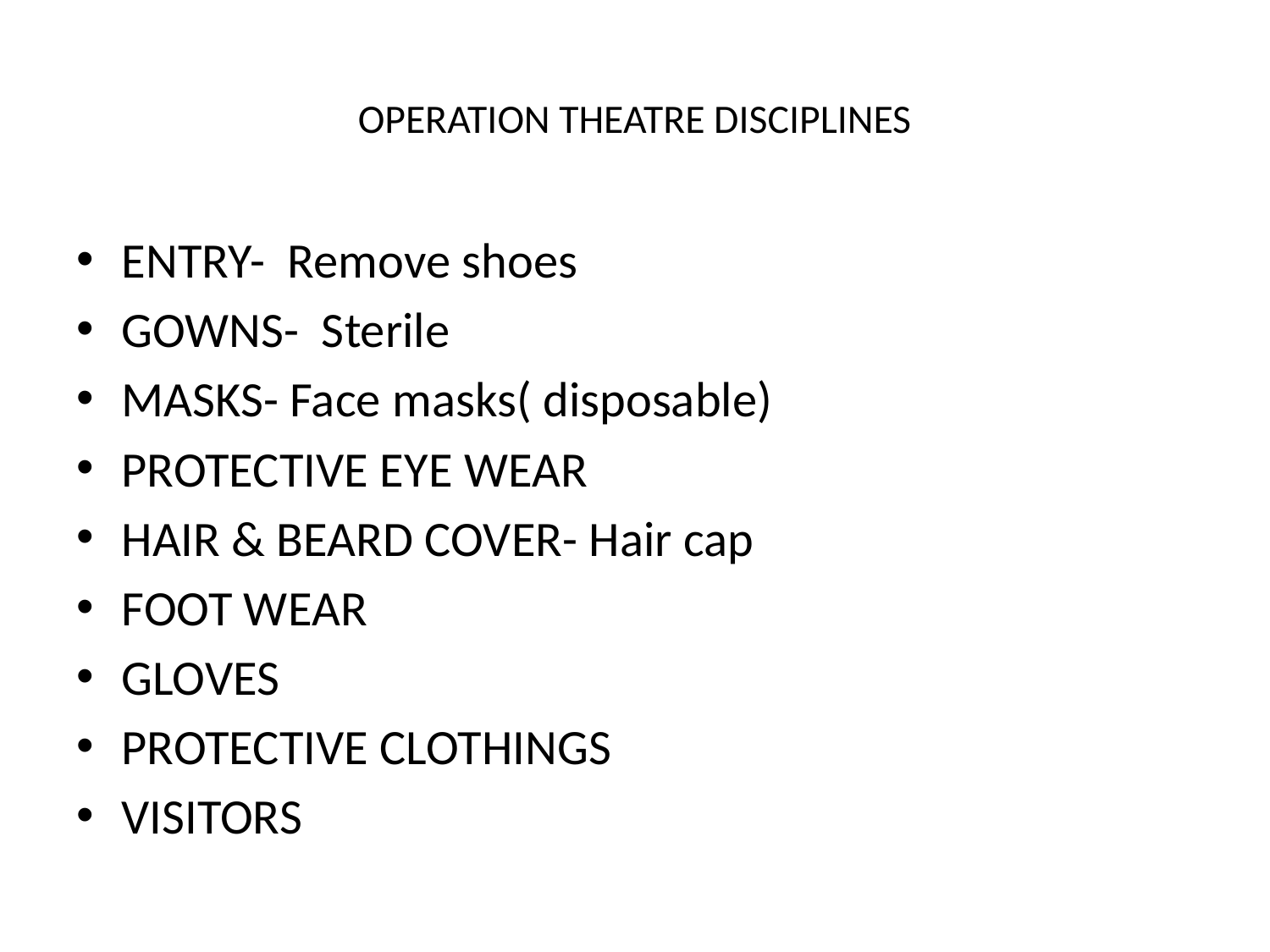

# OPERATION THEATRE DISCIPLINES
ENTRY-  Remove shoes
GOWNS-  Sterile
MASKS- Face masks( disposable)
PROTECTIVE EYE WEAR
HAIR & BEARD COVER- Hair cap
FOOT WEAR
GLOVES
PROTECTIVE CLOTHINGS
VISITORS